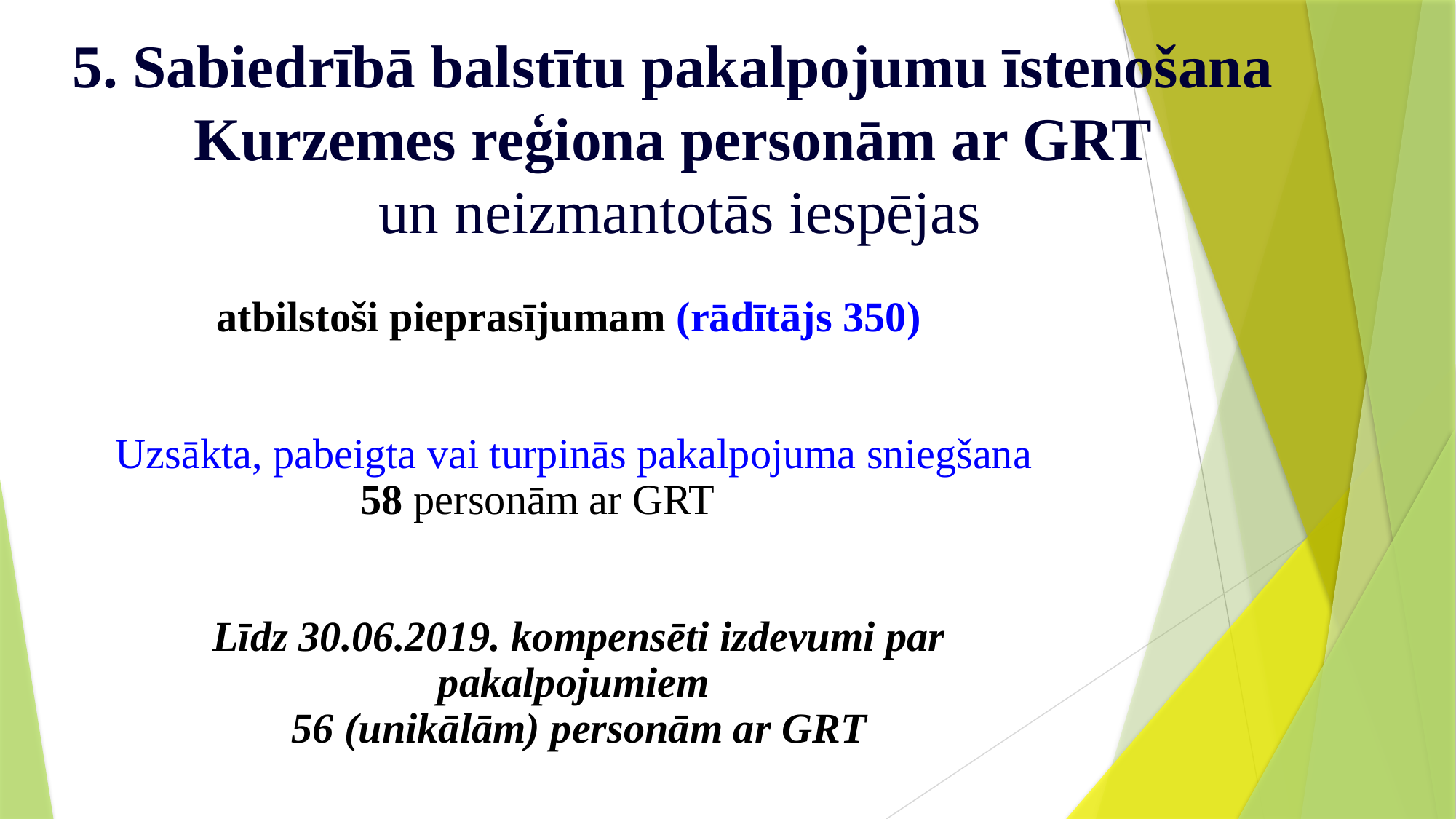

# 5. Sabiedrībā balstītu pakalpojumu īstenošana Kurzemes reģiona personām ar GRT un neizmantotās iespējas
atbilstoši pieprasījumam (rādītājs 350)

Uzsākta, pabeigta vai turpinās pakalpojuma sniegšana
58 personām ar GRT

Līdz 30.06.2019. kompensēti izdevumi par pakalpojumiem
56 (unikālām) personām ar GRT